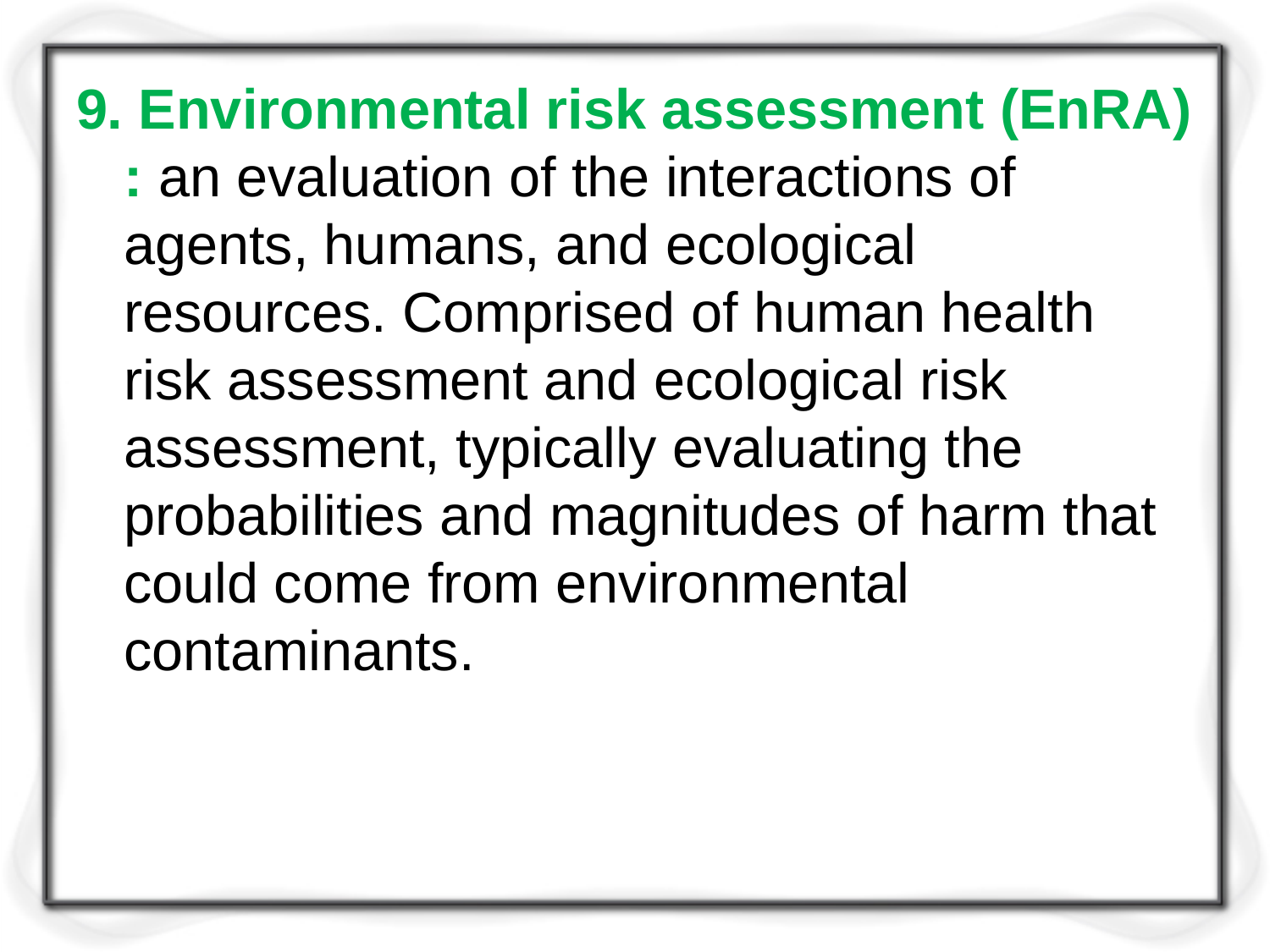

9. Environmental risk assessment (EnRA) : an evaluation of the interactions of agents, humans, and ecological resources. Comprised of human health risk assessment and ecological risk assessment, typically evaluating the probabilities and magnitudes of harm that could come from environmental contaminants.